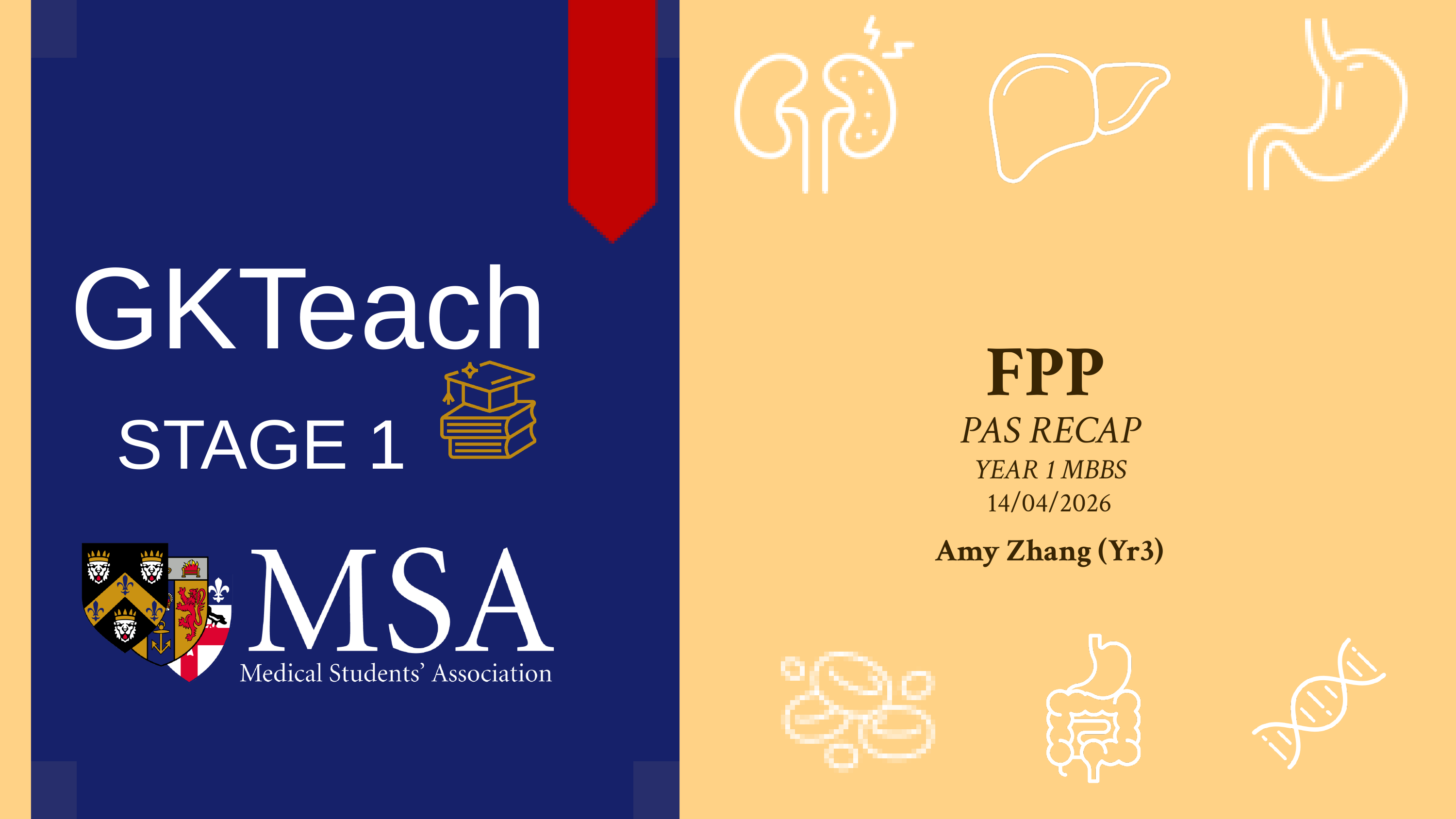

GKTeach
FPP

STAGE 1
PAS RECAP
YEAR 1 MBBS
14/04/2026
Amy Zhang (Yr3)